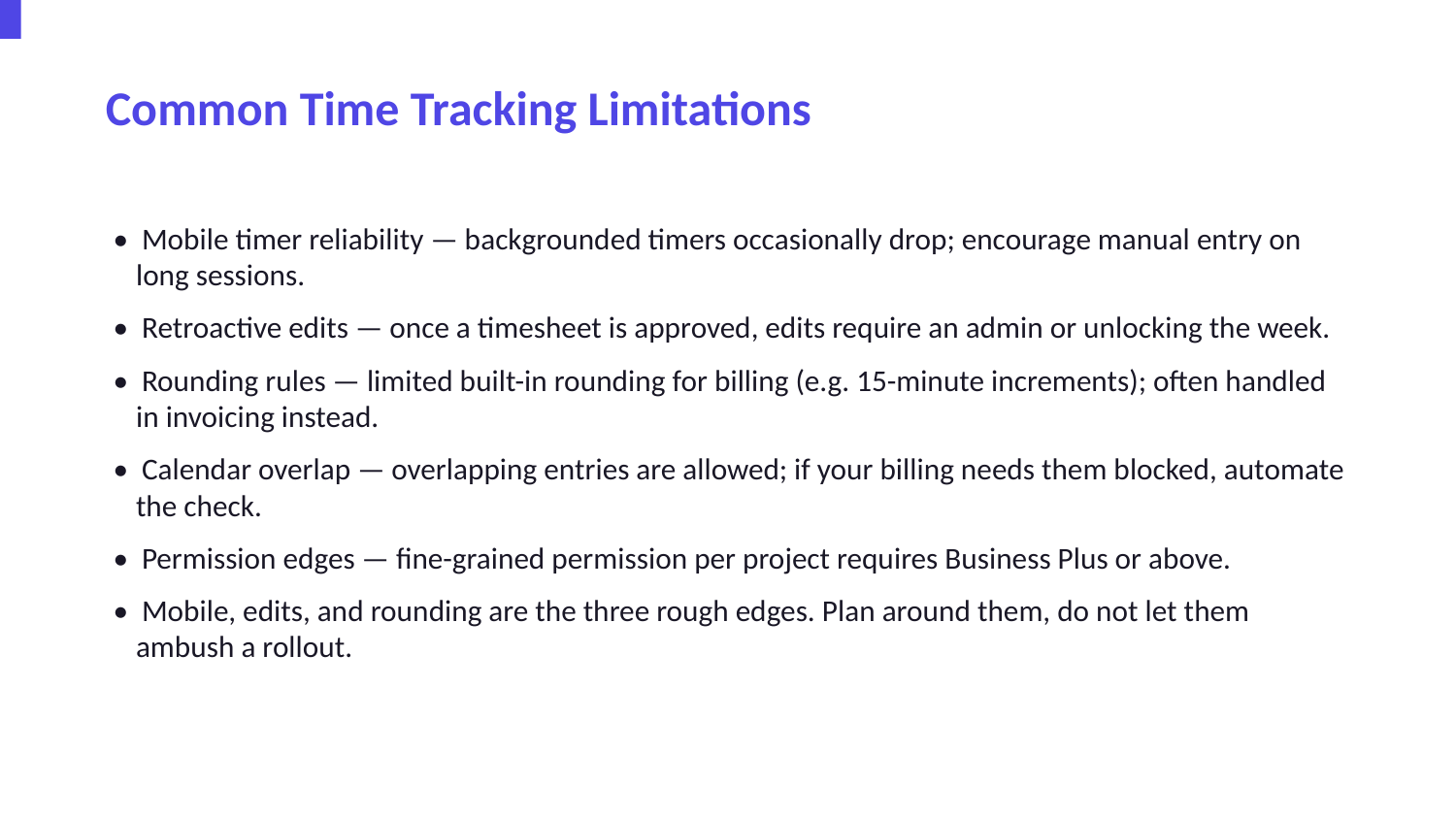

Common Time Tracking Limitations
•  Mobile timer reliability — backgrounded timers occasionally drop; encourage manual entry on long sessions.
•  Retroactive edits — once a timesheet is approved, edits require an admin or unlocking the week.
•  Rounding rules — limited built-in rounding for billing (e.g. 15-minute increments); often handled in invoicing instead.
•  Calendar overlap — overlapping entries are allowed; if your billing needs them blocked, automate the check.
•  Permission edges — fine-grained permission per project requires Business Plus or above.
•  Mobile, edits, and rounding are the three rough edges. Plan around them, do not let them ambush a rollout.